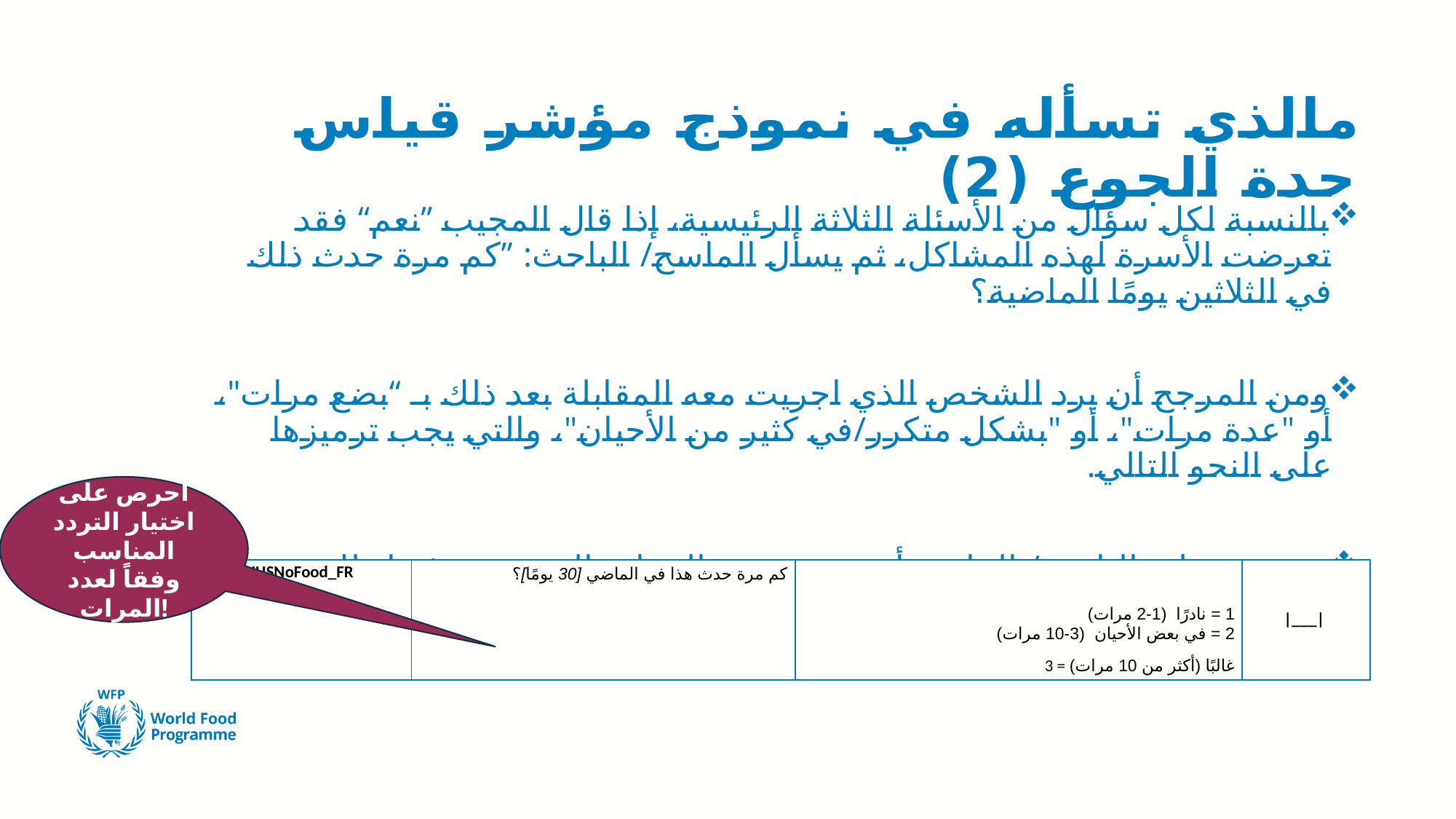

# مالذي تسأله في نموذج مؤشر قياس حدة الجوع (2)
بالنسبة لكل سؤال من الأسئلة الثلاثة الرئيسية، إذا قال المجيب ”نعم“ فقد تعرضت الأسرة لهذه المشاكل، ثم يسأل الماسح/ الباحث: ”كم مرة حدث ذلك في الثلاثين يومًا الماضية؟

ومن المرجح أن يرد الشخص الذي اجريت معه المقابلة بعد ذلك بـ “بضع مرات"، أو "عدة مرات"، أو "بشكل متكرر/في كثير من الأحيان"، والتي يجب ترميزها على النحو التالي.

ثم يجب على الباحث/ الماسح أن يوضح عدد المرات التي حدث فيها ذلك، متسائلاً هل كان ذلك من مرة إلى مرتين؟ 3-10 مرات، أم أكثر من 10 مرات في الثلاثين يومًا الماضية؟
احرص على اختيار التردد المناسب وفقاً لعدد المرات!
| HHSNoFood\_FR | كم مرة حدث هذا في الماضي [30 يومًا]؟ | 1 = نادرًا (1-2 مرات) 2 = في بعض الأحيان (3-10 مرات) 3 = غالبًا (أكثر من 10 مرات) | |\_\_\_| |
| --- | --- | --- | --- |